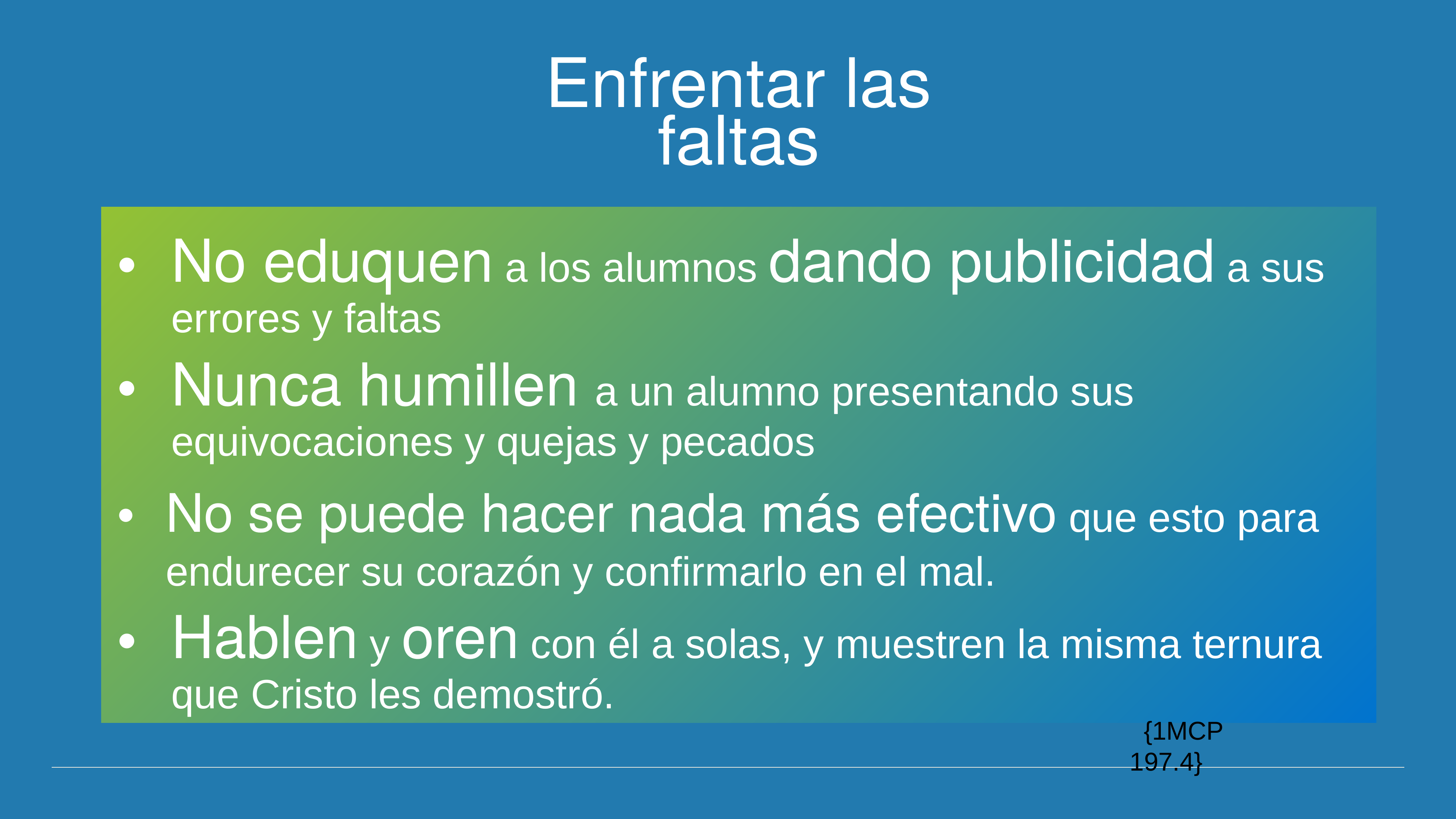

Enfrentar las faltas

No eduquen a los alumnos dando publicidad a sus errores y faltas
Nunca humillen a un alumno presentando sus equivocaciones y quejas y pecados
No se puede hacer nada más efectivo que esto para endurecer su corazón y confirmarlo en el mal.
Hablen y oren con él a solas, y muestren la misma ternura que Cristo les demostró.
 {1MCP 197.4}